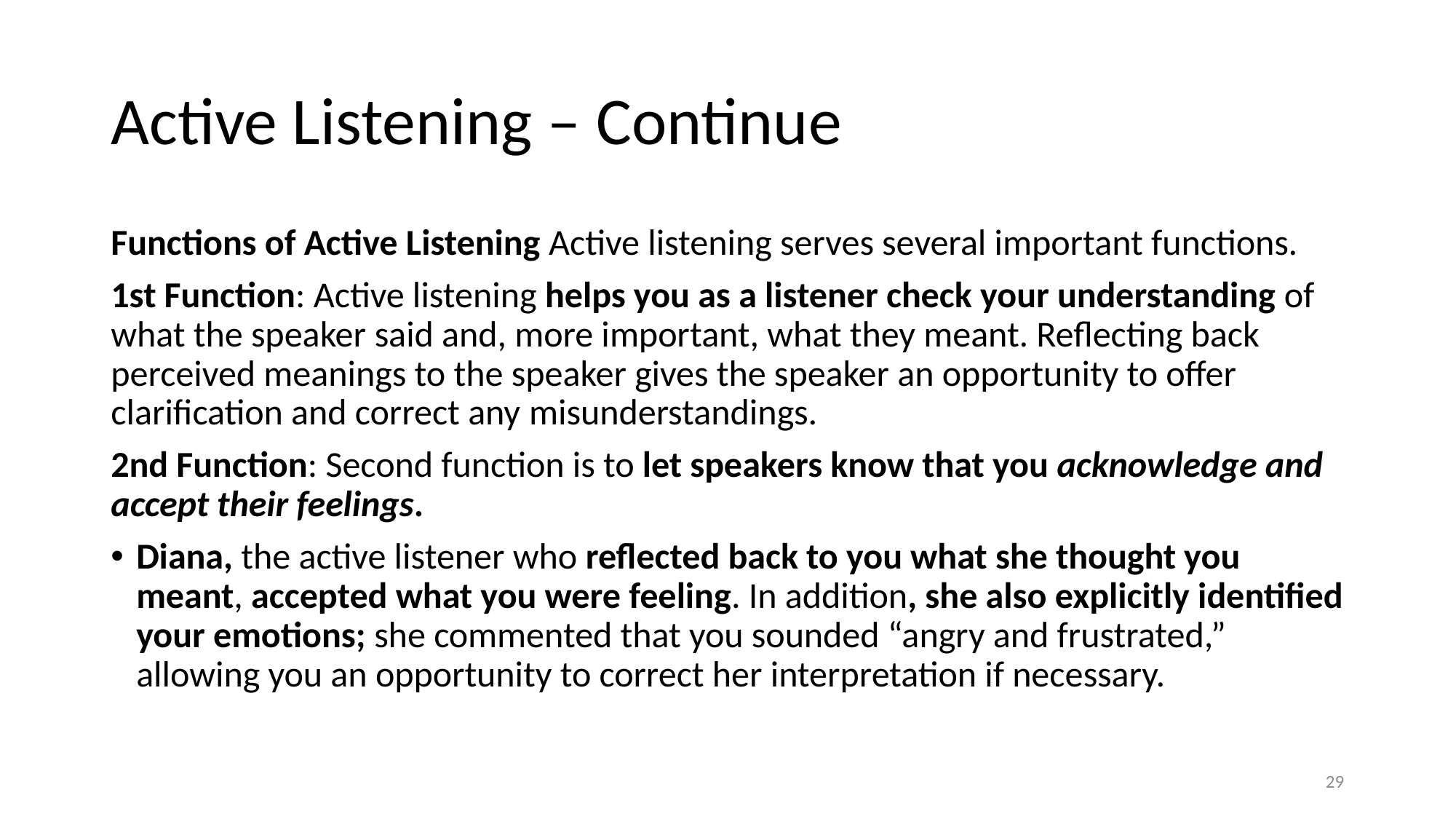

# Active Listening – Continue
Functions of Active Listening Active listening serves several important functions.
1st Function: Active listening helps you as a listener check your understanding of what the speaker said and, more important, what they meant. Reflecting back perceived meanings to the speaker gives the speaker an opportunity to offer clarification and correct any misunderstandings.
2nd Function: Second function is to let speakers know that you acknowledge and accept their feelings.
Diana, the active listener who reflected back to you what she thought you meant, accepted what you were feeling. In addition, she also explicitly identified your emotions; she commented that you sounded “angry and frustrated,” allowing you an opportunity to correct her interpretation if necessary.
29